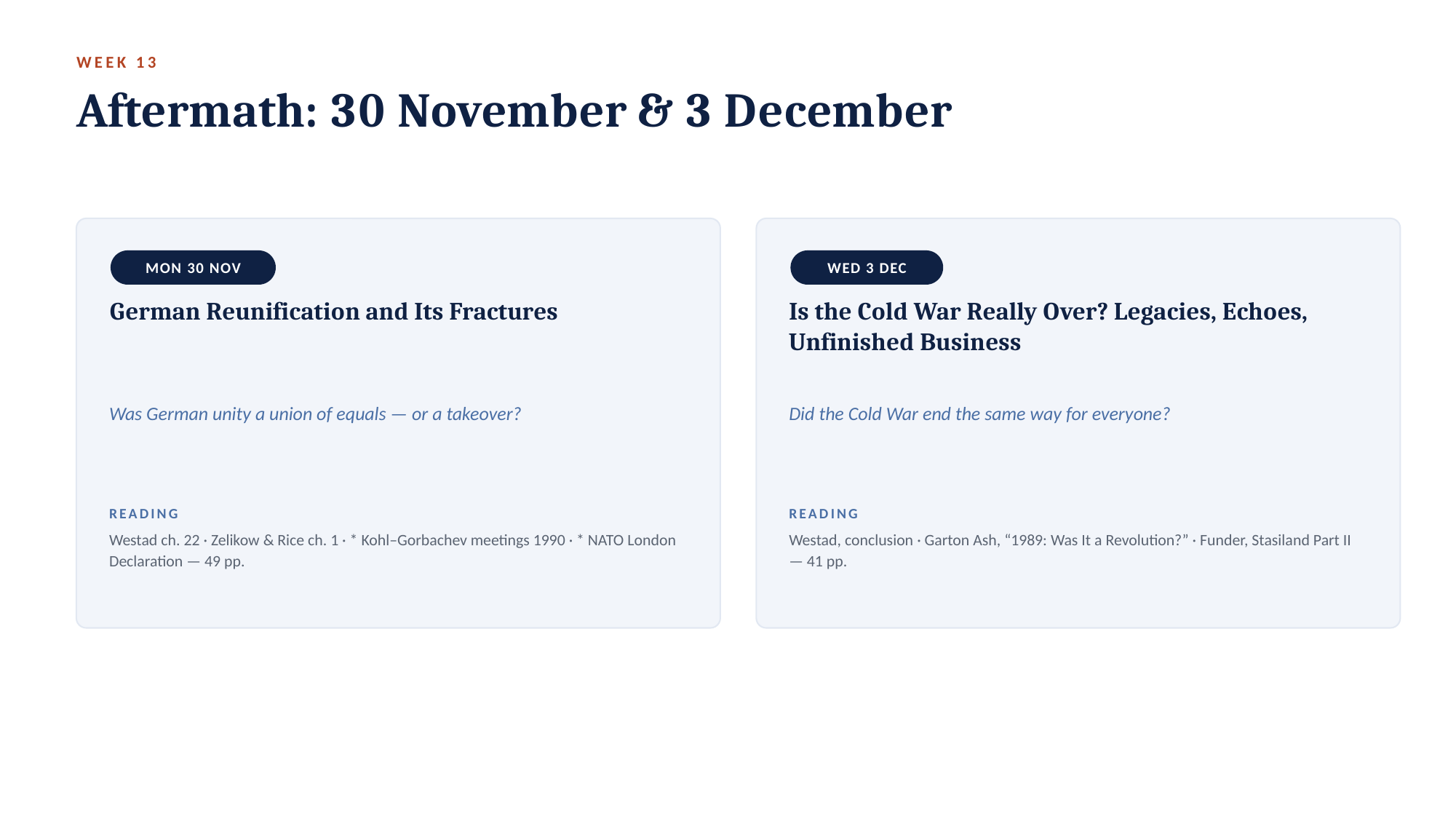

WEEK 13
Aftermath: 30 November & 3 December

MON 30 NOV

WED 3 DEC
German Reunification and Its Fractures
Is the Cold War Really Over? Legacies, Echoes, Unfinished Business
Was German unity a union of equals — or a takeover?
Did the Cold War end the same way for everyone?
READING
READING
Westad ch. 22 · Zelikow & Rice ch. 1 · * Kohl–Gorbachev meetings 1990 · * NATO London Declaration — 49 pp.
Westad, conclusion · Garton Ash, “1989: Was It a Revolution?” · Funder, Stasiland Part II — 41 pp.